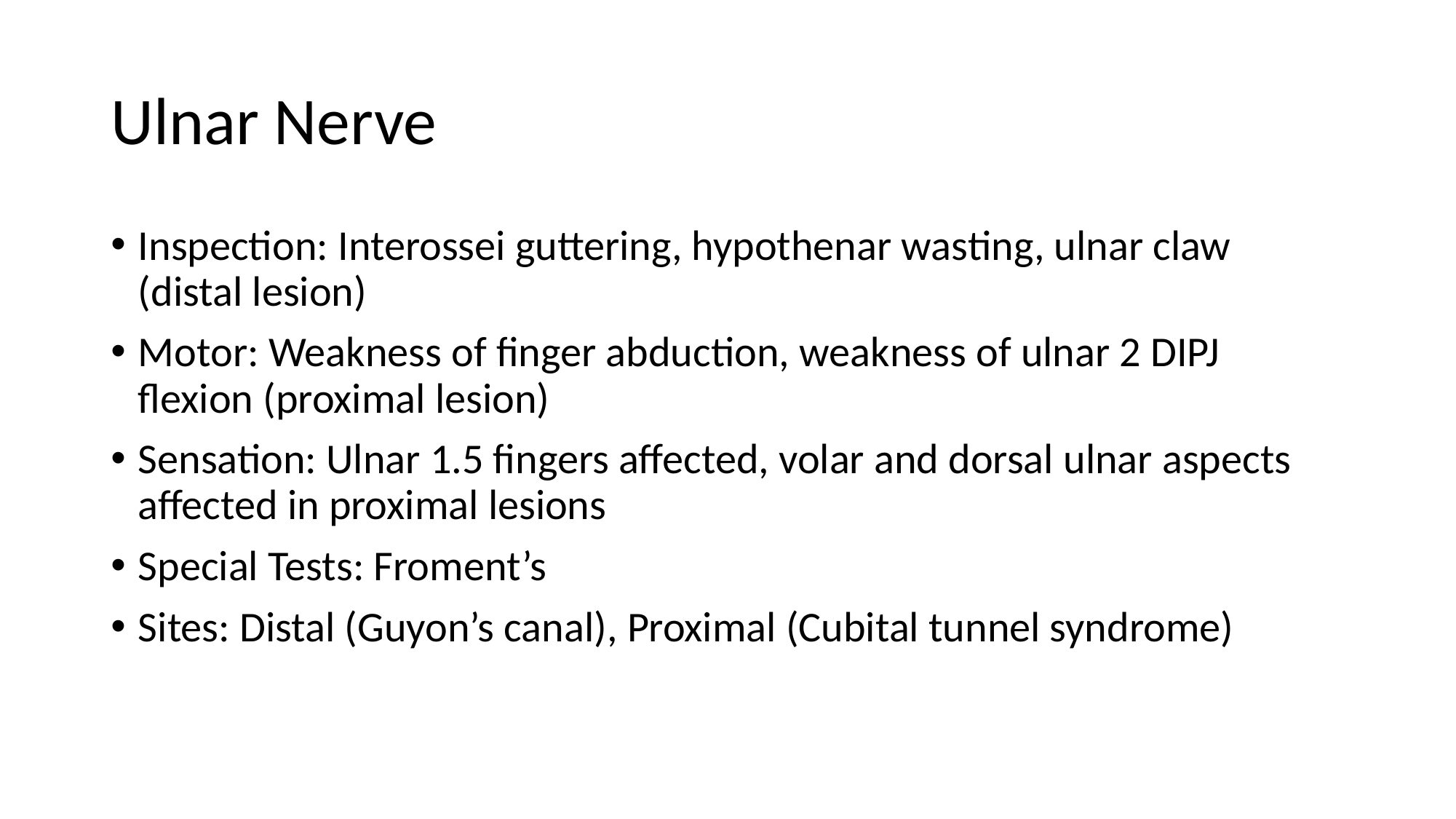

# Ulnar Nerve
Inspection: Interossei guttering, hypothenar wasting, ulnar claw (distal lesion)
Motor: Weakness of finger abduction, weakness of ulnar 2 DIPJ flexion (proximal lesion)
Sensation: Ulnar 1.5 fingers affected, volar and dorsal ulnar aspects affected in proximal lesions
Special Tests: Froment’s
Sites: Distal (Guyon’s canal), Proximal (Cubital tunnel syndrome)